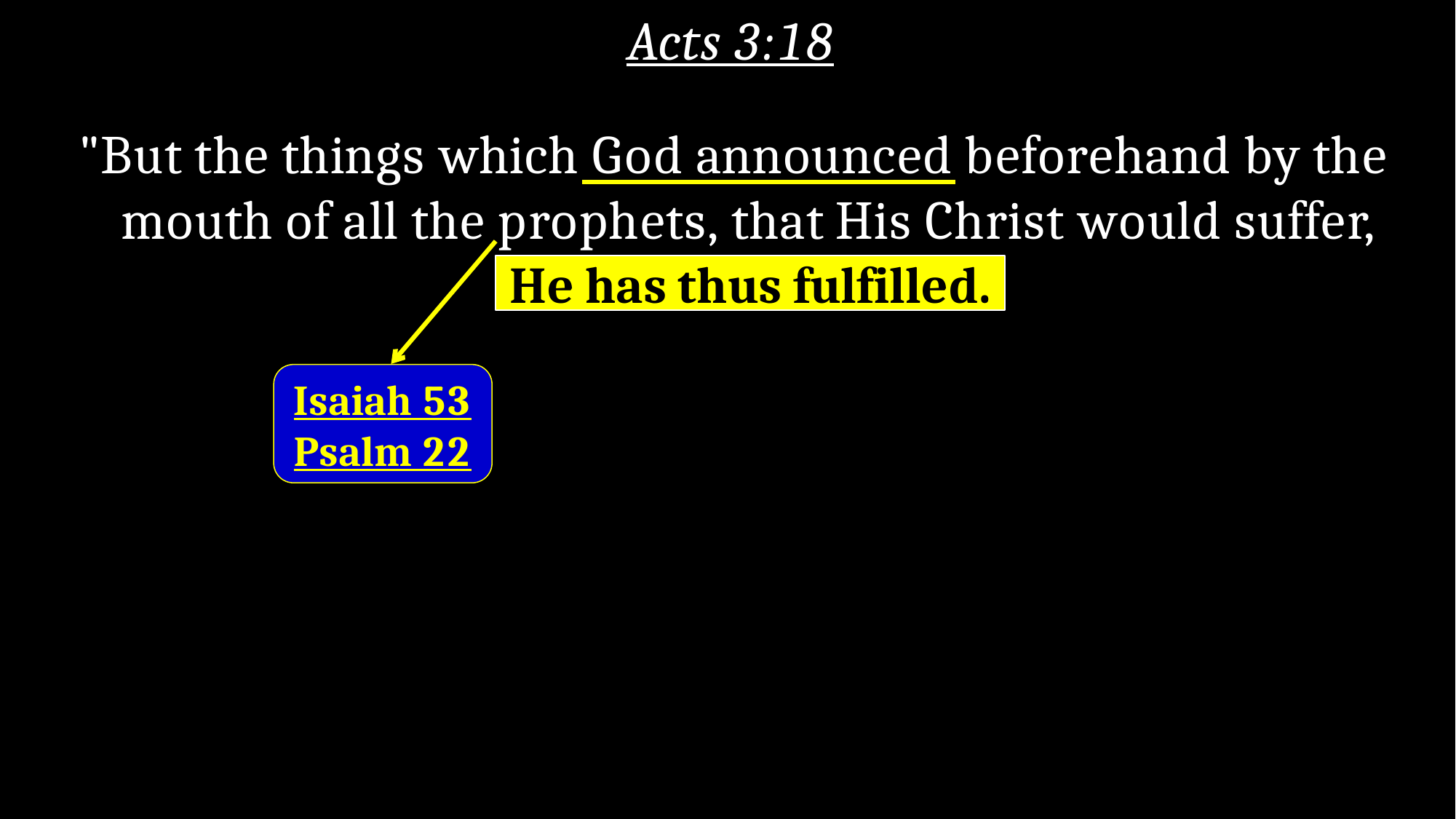

# Acts 3:18
 "But the things which God announced beforehand by the mouth of all the prophets, that His Christ would suffer, He has thus fulfilled.

He has thus fulfilled.
Isaiah 53
Psalm 22